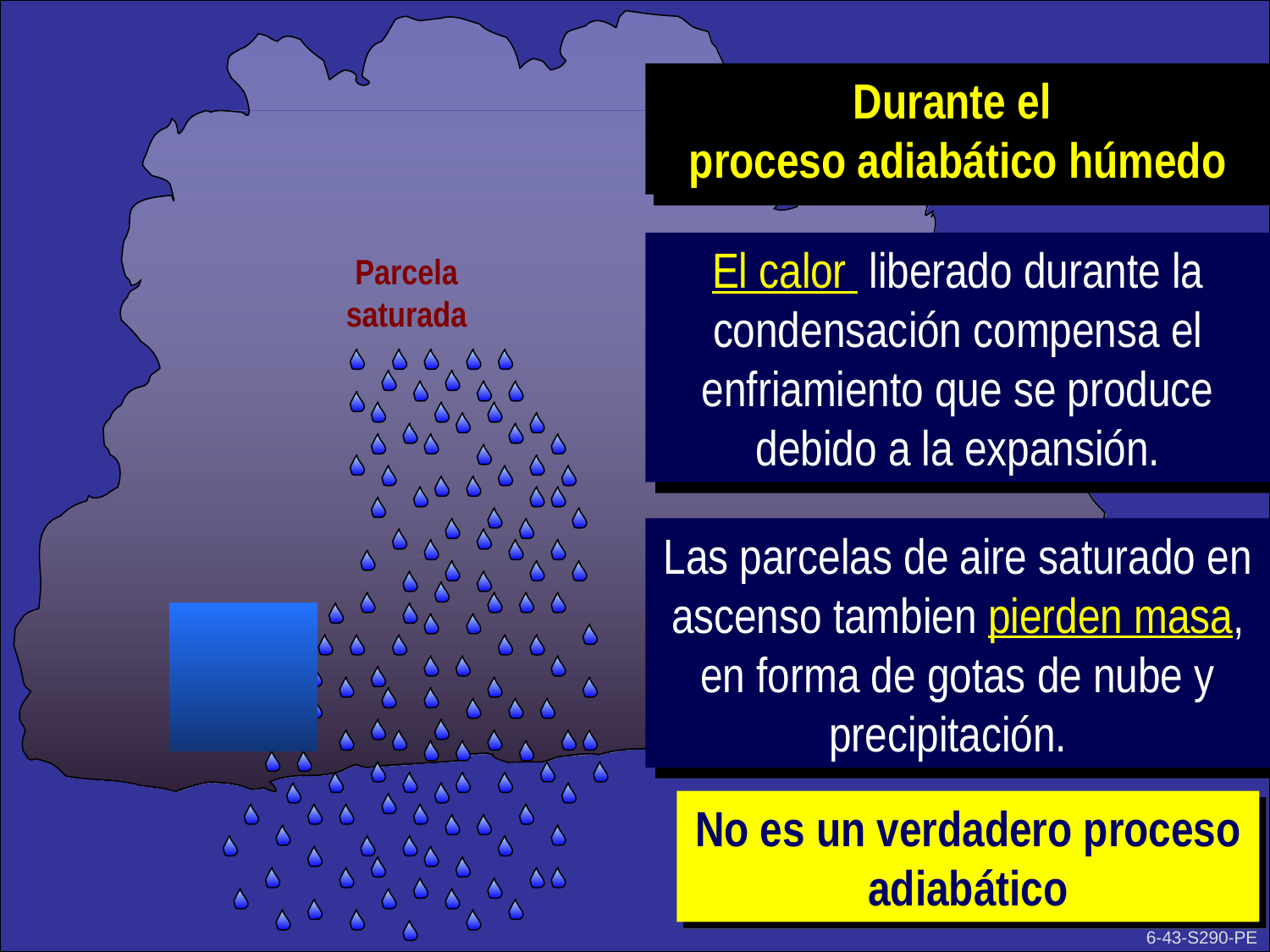

Durante el
proceso adiabático húmedo
El calor  liberado durante la condensación compensa el enfriamiento que se produce debido a la expansión.
Parcela
saturada

Las parcelas de aire saturado en ascenso tambien pierden masa, en forma de gotas de nube y precipitación.

No es un verdadero proceso adiabático

6-43-S290-PE